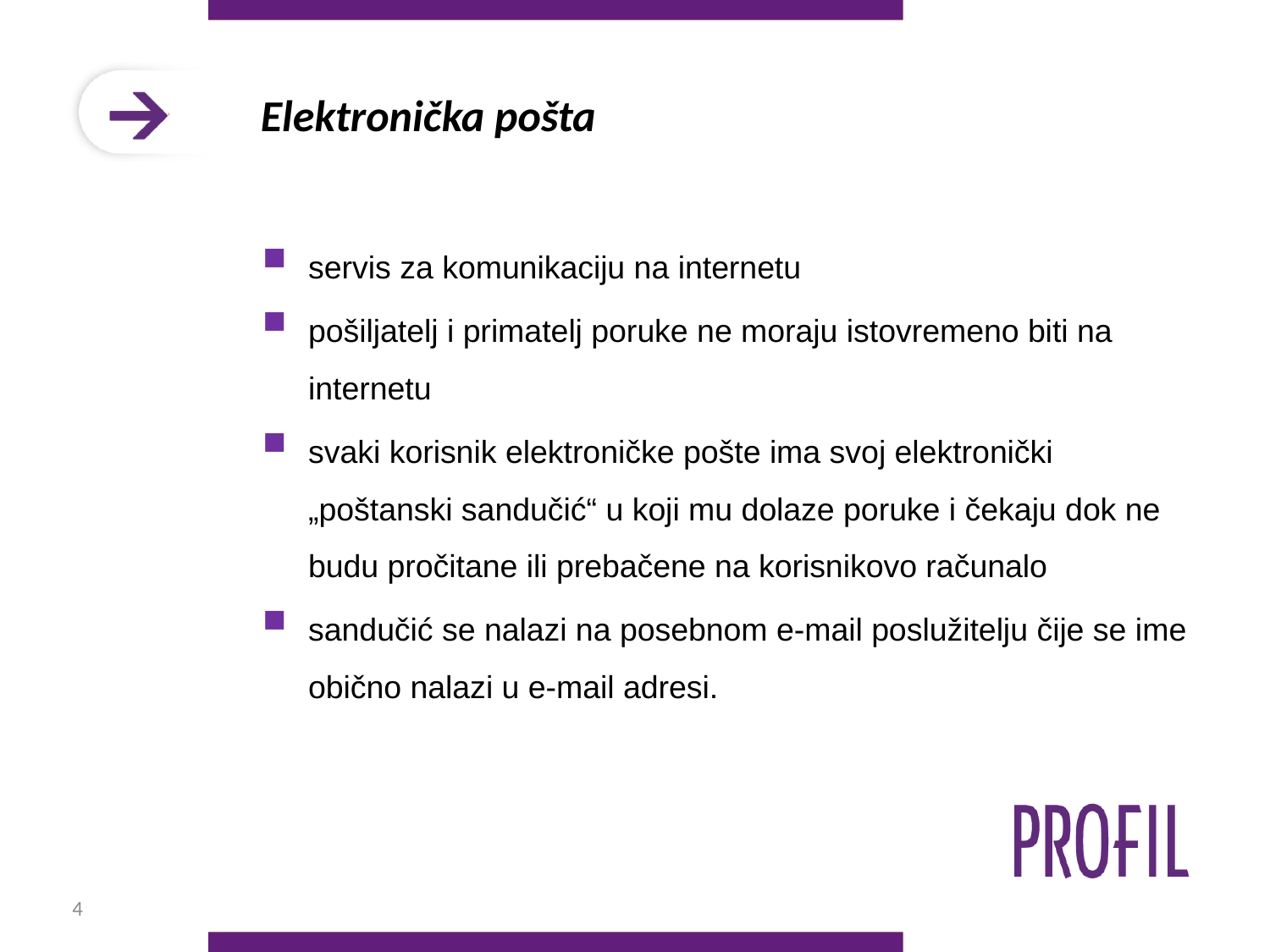

# Elektronička pošta
servis za komunikaciju na internetu
pošiljatelj i primatelj poruke ne moraju istovremeno biti na internetu
svaki korisnik elektroničke pošte ima svoj elektronički „poštanski sandučić“ u koji mu dolaze poruke i čekaju dok ne budu pročitane ili prebačene na korisnikovo računalo
sandučić se nalazi na posebnom e-mail poslužitelju čije se ime obično nalazi u e-mail adresi.
4